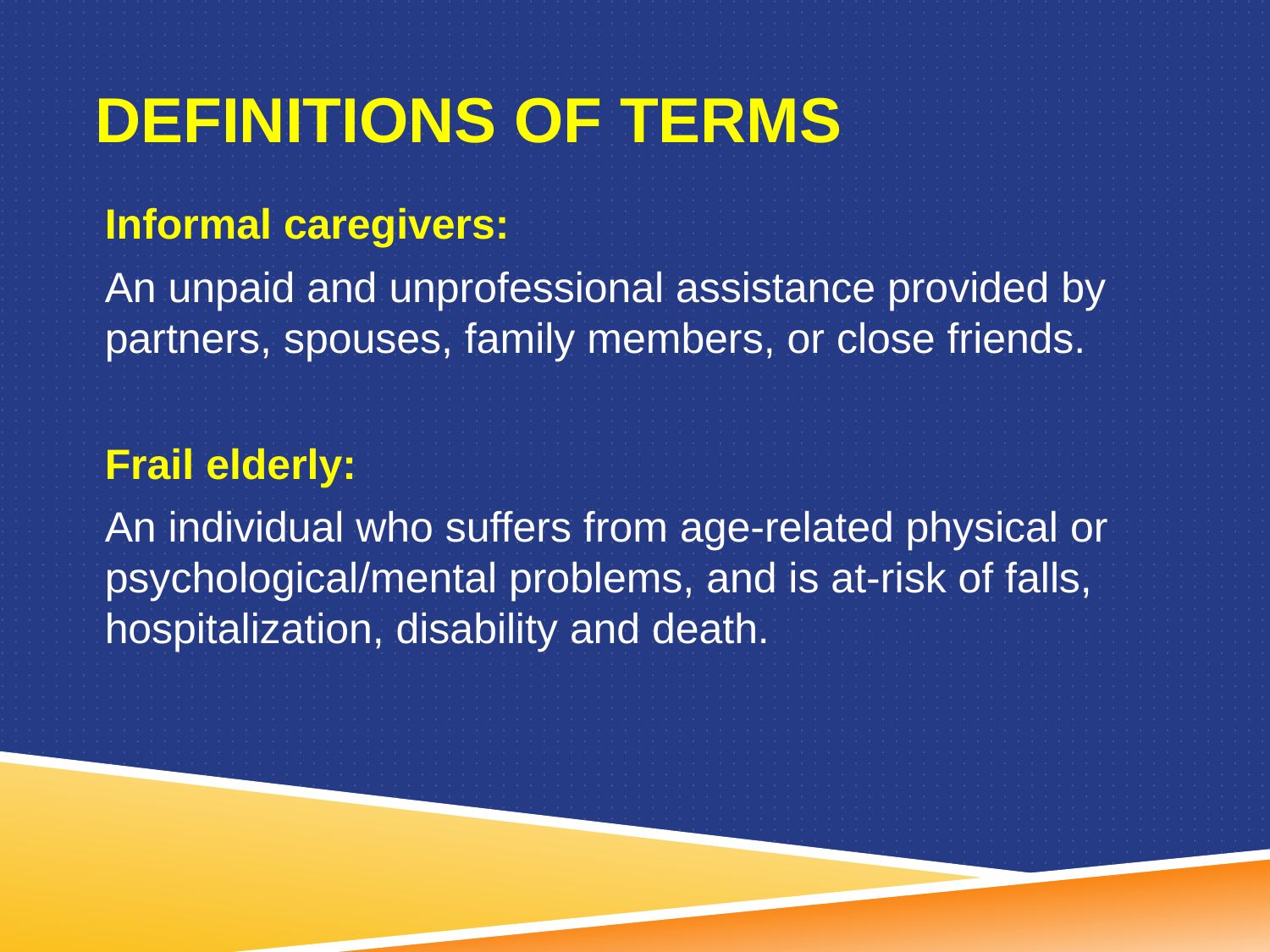

# Definitions of terms
Informal caregivers:
An unpaid and unprofessional assistance provided by partners, spouses, family members, or close friends.

Frail elderly:
An individual who suffers from age-related physical or psychological/mental problems, and is at-risk of falls, hospitalization, disability and death.